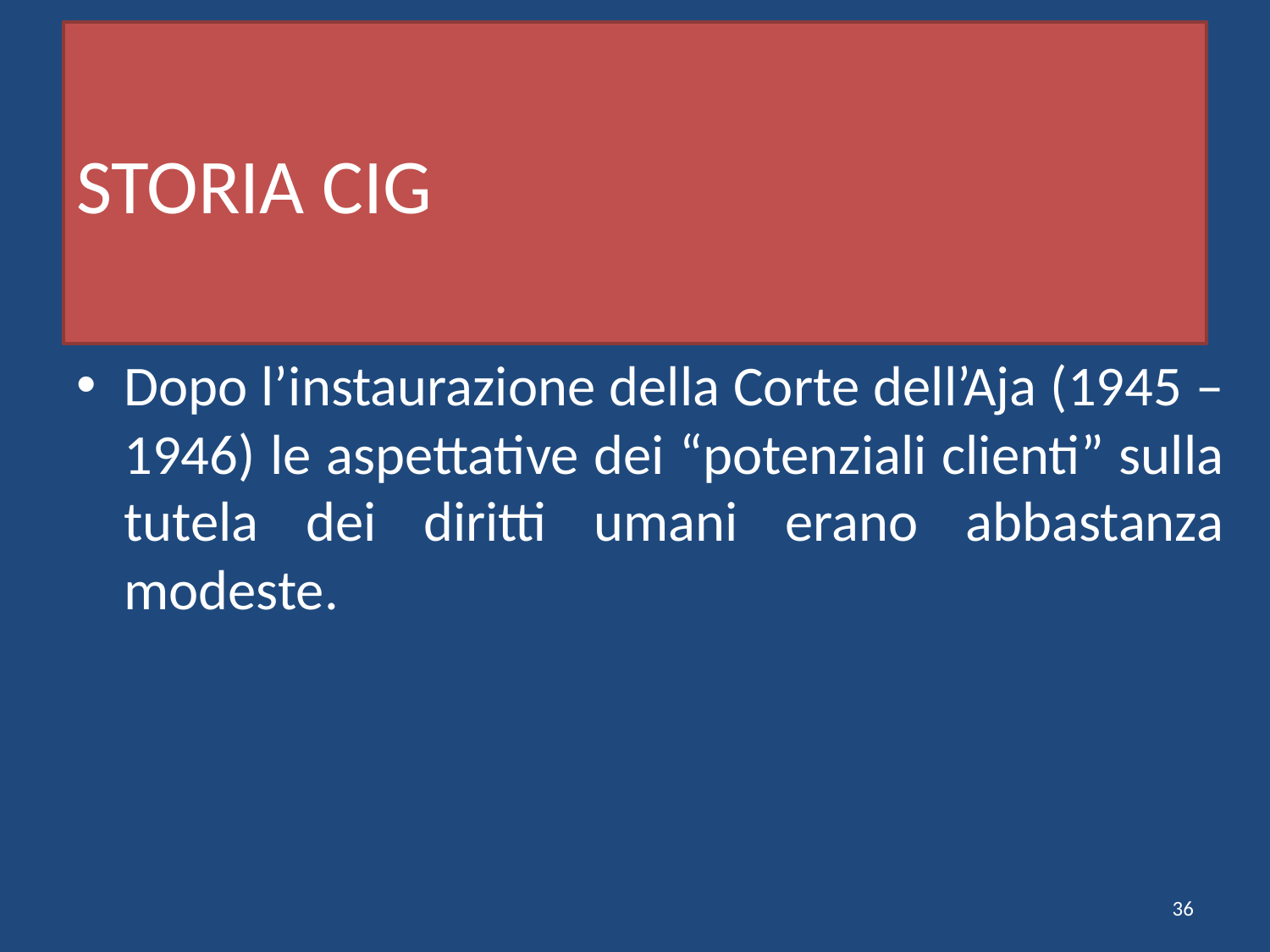

# STORIA CIG
Dopo l’instaurazione della Corte dell’Aja (1945 – 1946) le aspettative dei “potenziali clienti” sulla tutela dei diritti umani erano abbastanza modeste.
36